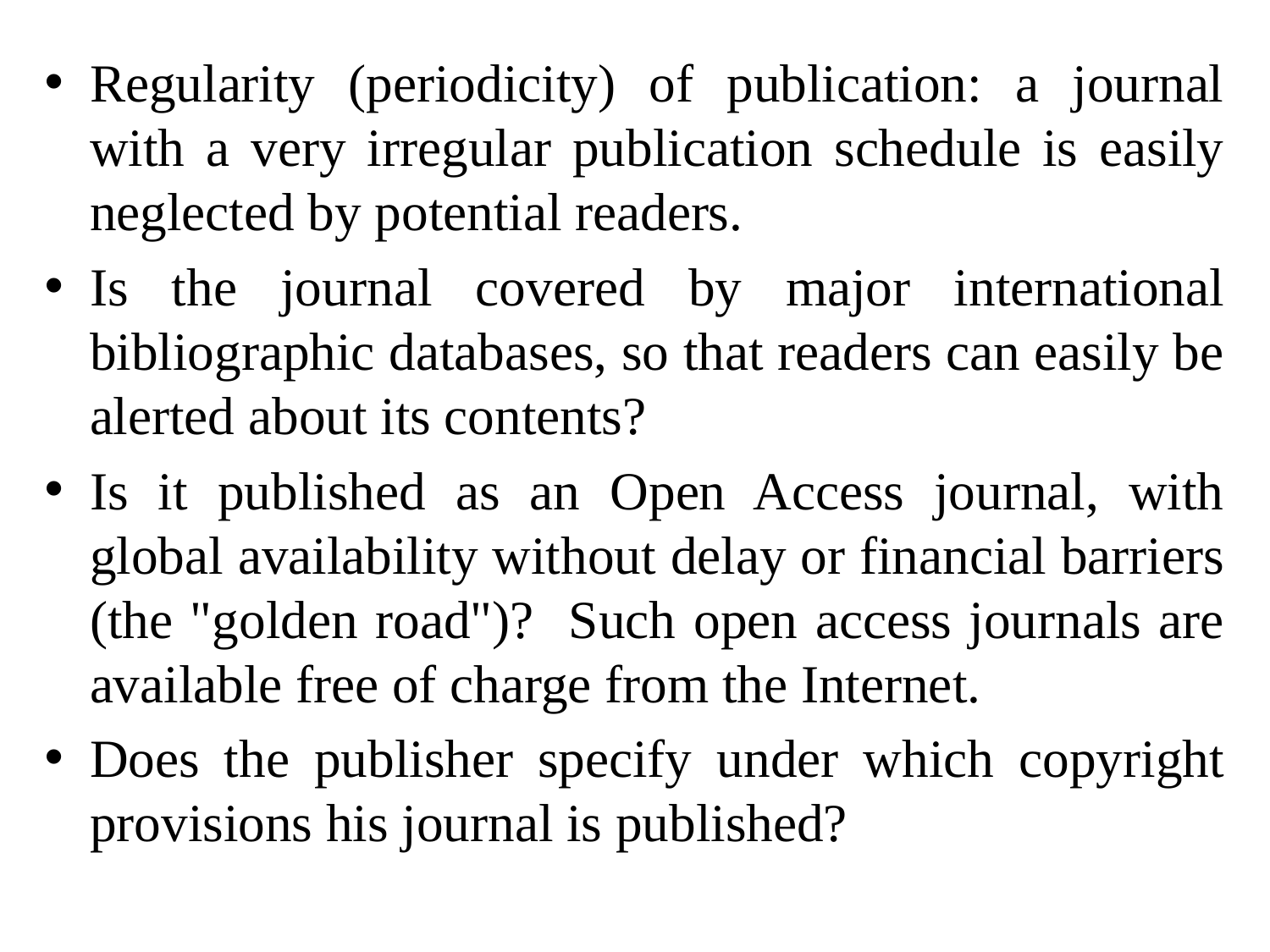

Regularity (periodicity) of publication: a journal with a very irregular publication schedule is easily neglected by potential readers.
Is the journal covered by major international bibliographic databases, so that readers can easily be alerted about its contents?
Is it published as an Open Access journal, with global availability without delay or financial barriers (the "golden road")?  Such open access journals are available free of charge from the Internet.
Does the publisher specify under which copyright provisions his journal is published?